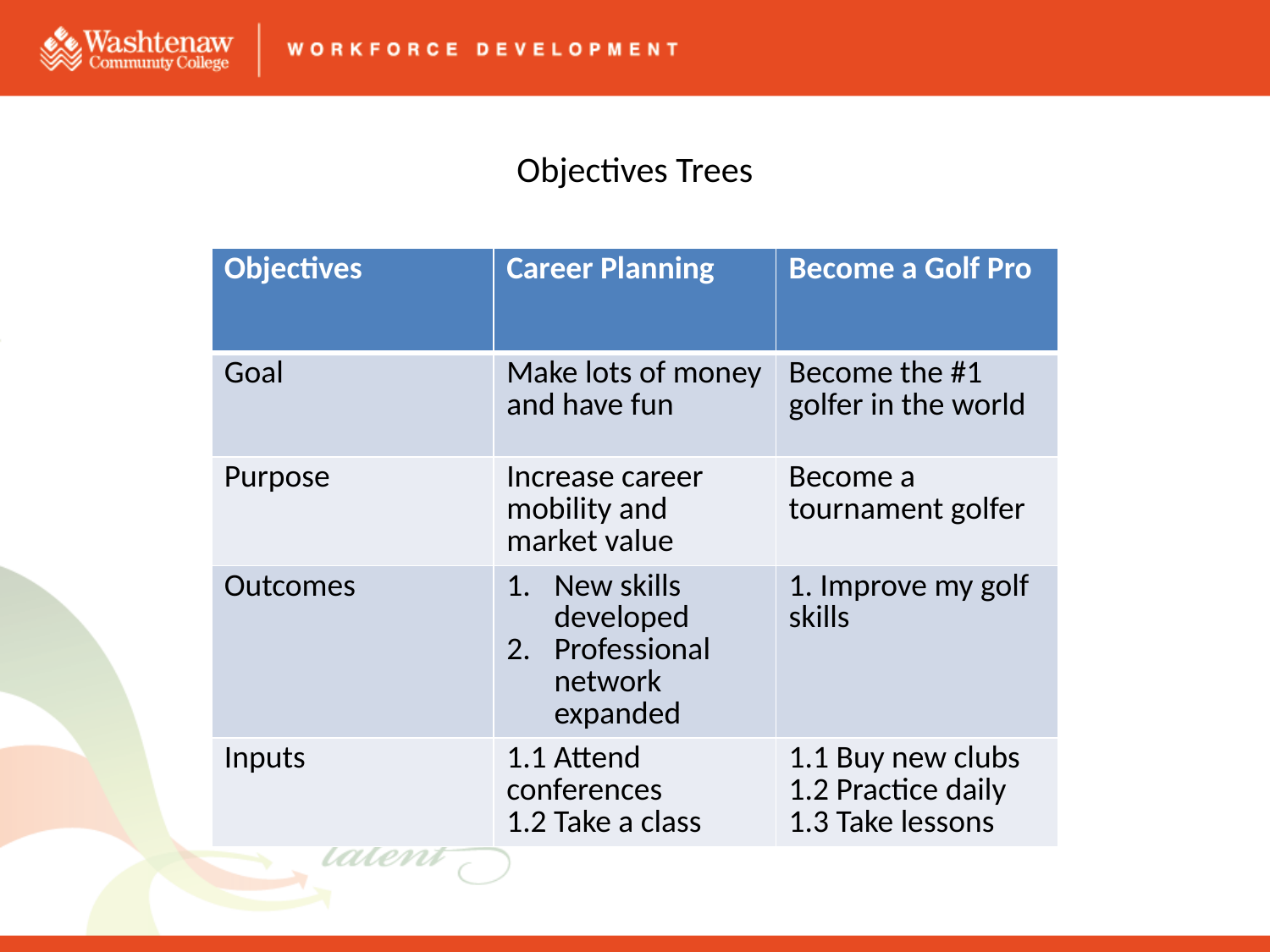

# Objectives Trees

| Objectives | Career Planning | Become a Golf Pro |
| --- | --- | --- |
| Goal | Make lots of money and have fun | Become the #1 golfer in the world |
| Purpose | Increase career mobility and market value | Become a tournament golfer |
| Outcomes | New skills developed Professional network expanded | 1. Improve my golf skills |
| Inputs | 1.1 Attend conferences 1.2 Take a class | 1.1 Buy new clubs 1.2 Practice daily 1.3 Take lessons |